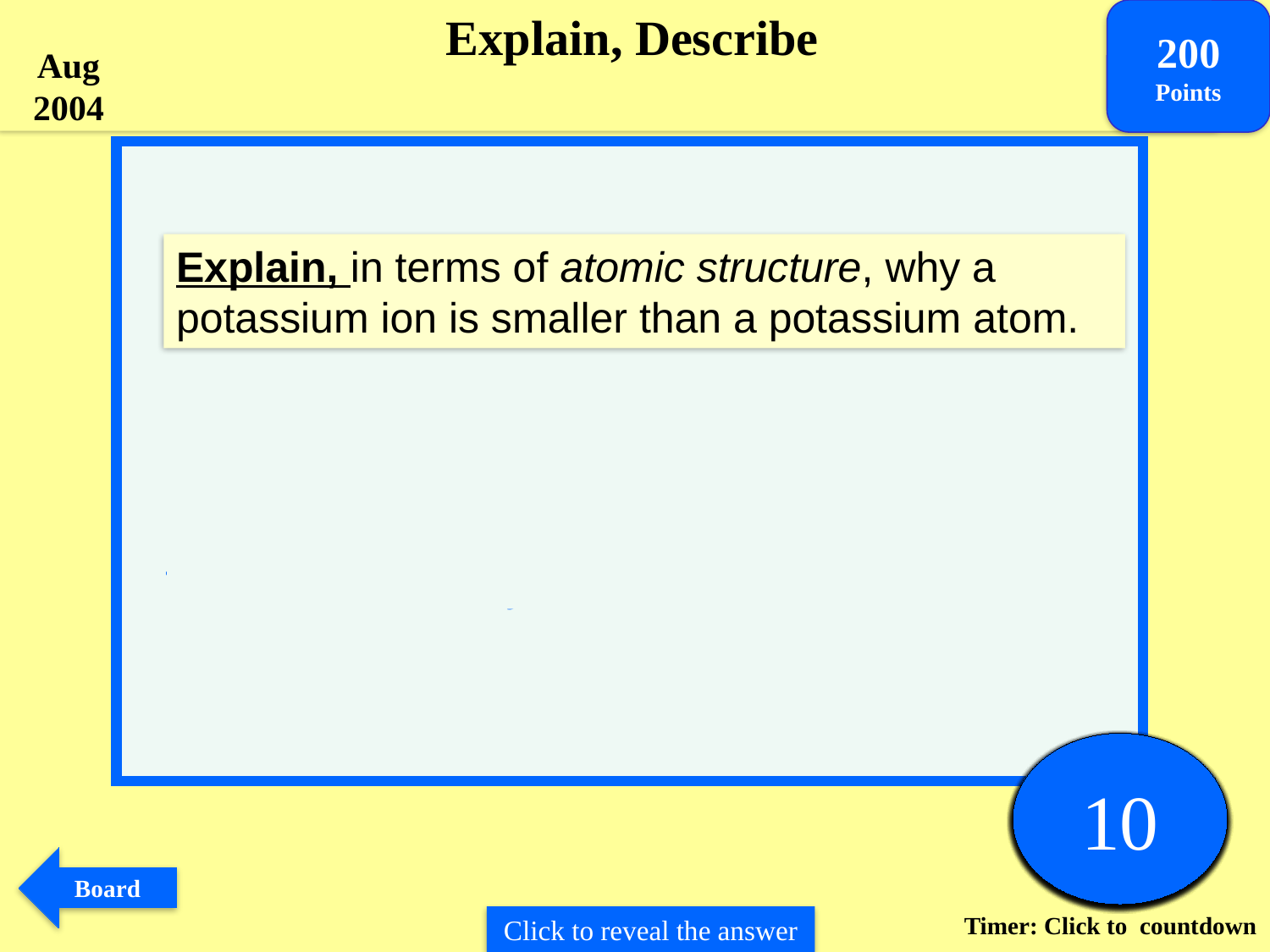

Explain, Describe

200
Points
Aug 2004

Explain, in terms of atomic structure, why a potassium ion is smaller than a potassium atom.
potassium atom 2-8-8-1 and potassium ion 2-8-8

The K+ ion has only three electron shells.

Times up
1
2
3
4
5
6
7
8
9
10
Board
Timer: Click to  countdown
Click to reveal the answer